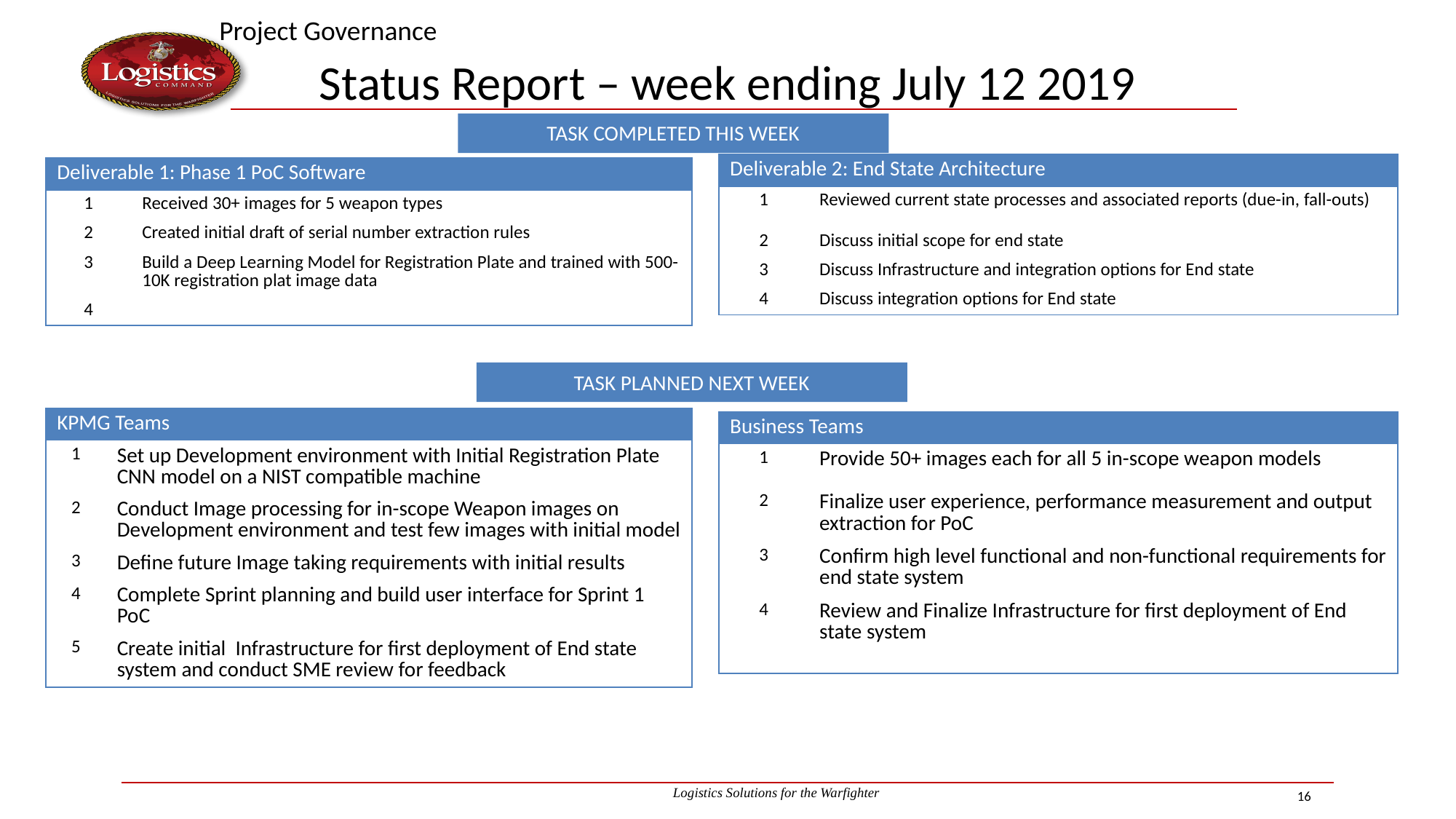

Project Governance
Status Report – week ending July 12 2019
TASK COMPLETED THIS WEEK
| Deliverable 2: End State Architecture |  |
| --- | --- |
| 1 | Reviewed current state processes and associated reports (due-in, fall-outs) |
| 2 | Discuss initial scope for end state |
| 3 | Discuss Infrastructure and integration options for End state |
| 4 | Discuss integration options for End state |
| Deliverable 1: Phase 1 PoC Software |  |
| --- | --- |
| 1 | Received 30+ images for 5 weapon types |
| 2 | Created initial draft of serial number extraction rules |
| 3 | Build a Deep Learning Model for Registration Plate and trained with 500-10K registration plat image data |
| 4 |  |
TASK PLANNED NEXT WEEK
| KPMG Teams |  |
| --- | --- |
| 1 | Set up Development environment with Initial Registration Plate CNN model on a NIST compatible machine |
| 2 | Conduct Image processing for in-scope Weapon images on Development environment and test few images with initial model |
| 3 | Define future Image taking requirements with initial results |
| 4 | Complete Sprint planning and build user interface for Sprint 1 PoC |
| 5 | Create initial Infrastructure for first deployment of End state system and conduct SME review for feedback |
| Business Teams |  |
| --- | --- |
| 1 | Provide 50+ images each for all 5 in-scope weapon models |
| 2 | Finalize user experience, performance measurement and output extraction for PoC |
| 3 | Confirm high level functional and non-functional requirements for end state system |
| 4 | Review and Finalize Infrastructure for first deployment of End state system |